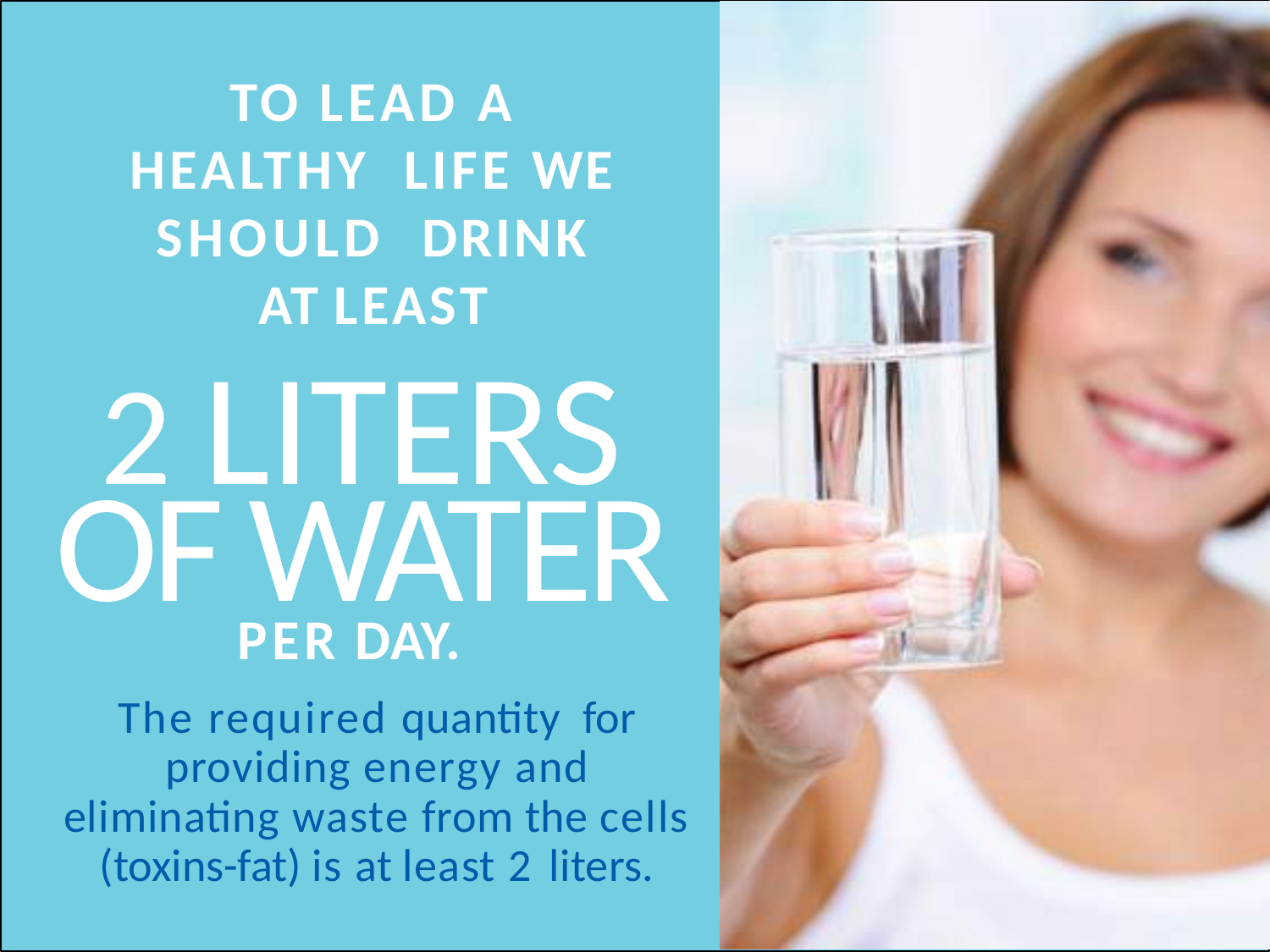

# TO LEAD A HEALTHY  LIFE WE SHOULD  DRINK AT LEAST
2 LITERS
OF WATER
PER DAY.
The required quantity  for providing energy and
eliminating waste from the cells (toxins-fat) is at least 2 liters.